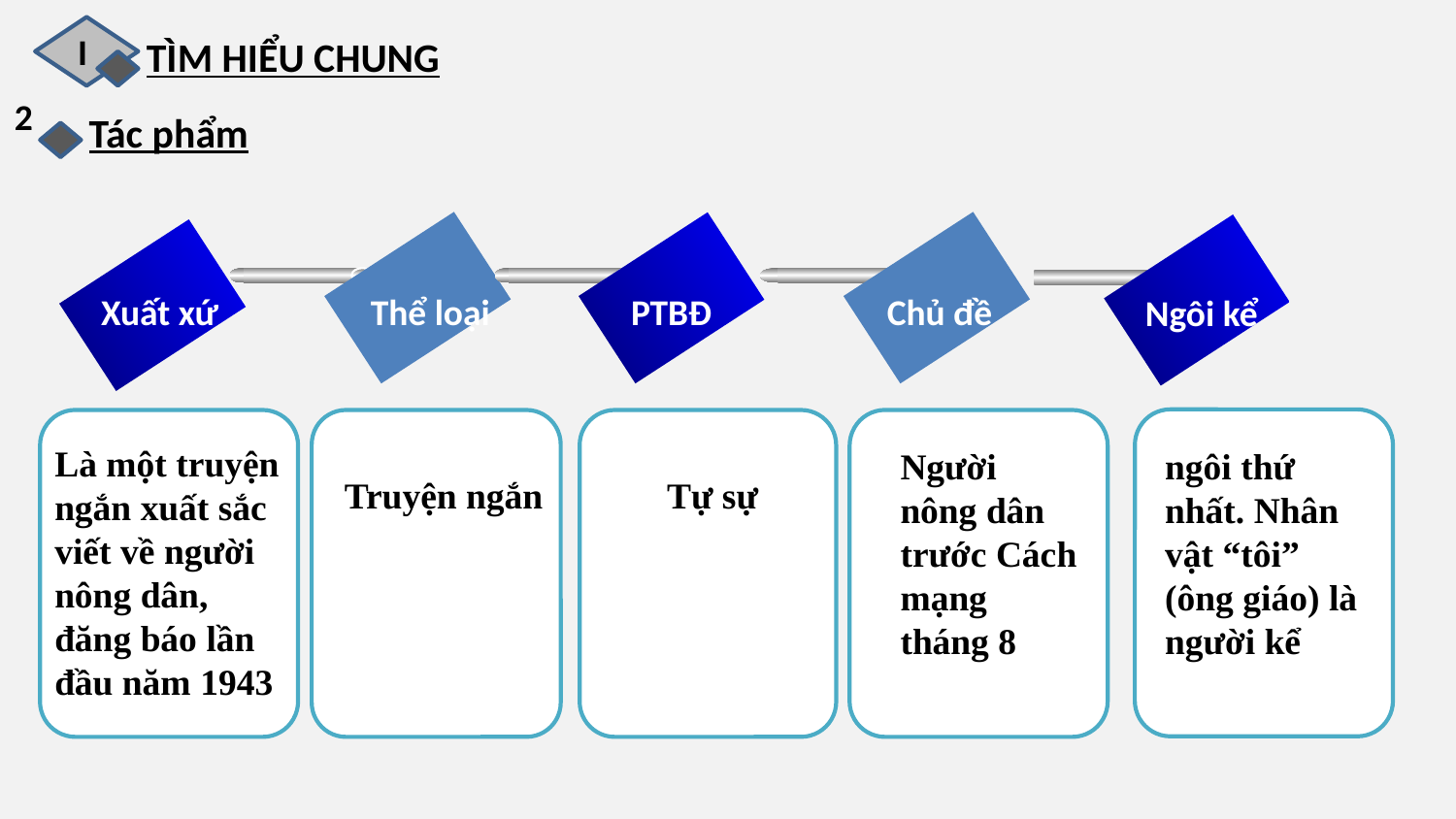

I
TÌM HIỂU CHUNG

2
Tác phẩm

Xuất xứ
Thể loại
PTBĐ
Chủ đề
Ngôi kể

Là một truyện ngắn xuất sắc viết về người nông dân, đăng báo lần đầu năm 1943
Người nông dân trước Cách mạng tháng 8
ngôi thứ nhất. Nhân vật “tôi” (ông giáo) là người kể
Truyện ngắn
Tự sự